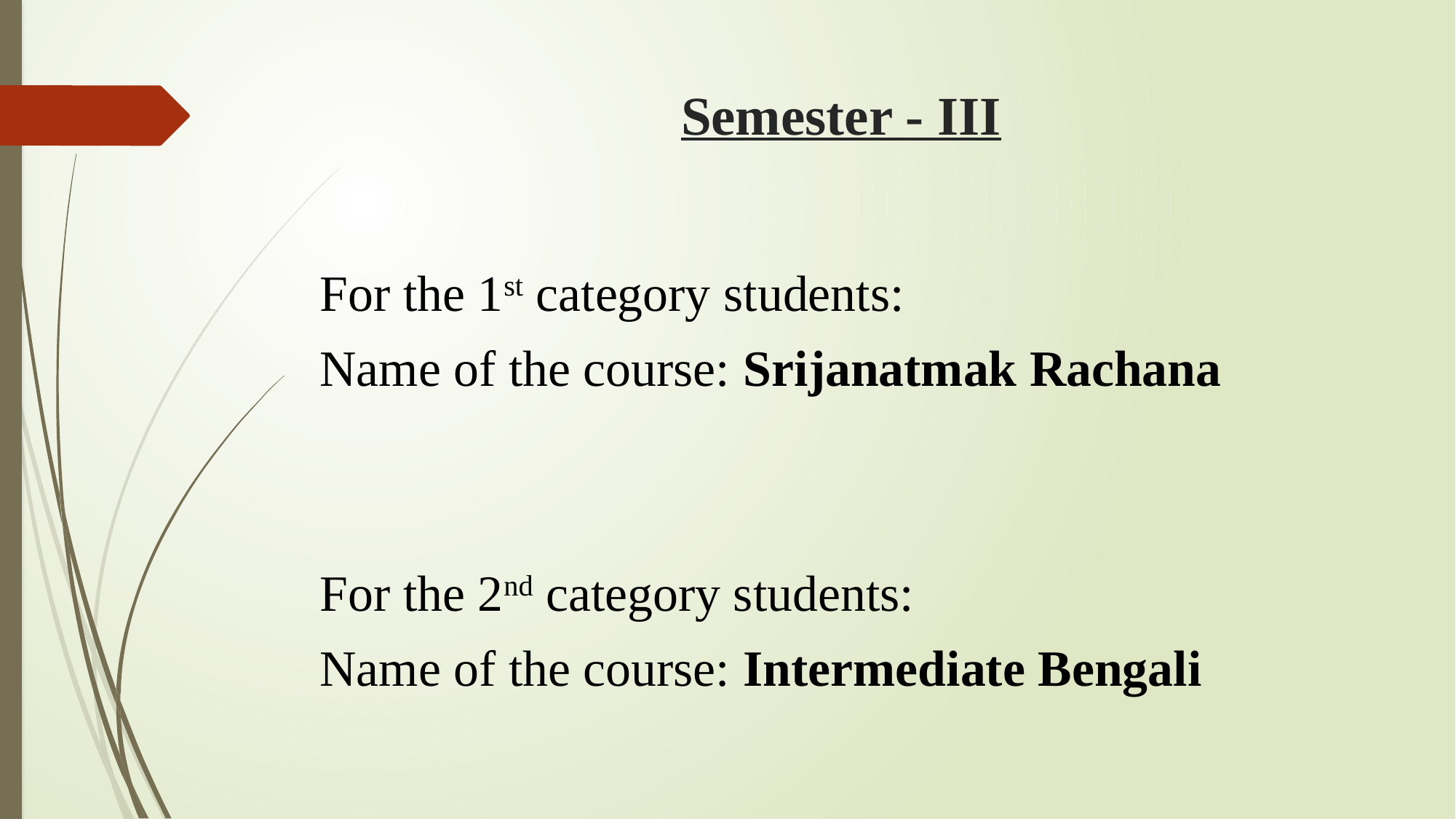

# Semester - III
For the 1st category students:
Name of the course: Srijanatmak Rachana

For the 2nd category students:
Name of the course: Intermediate Bengali